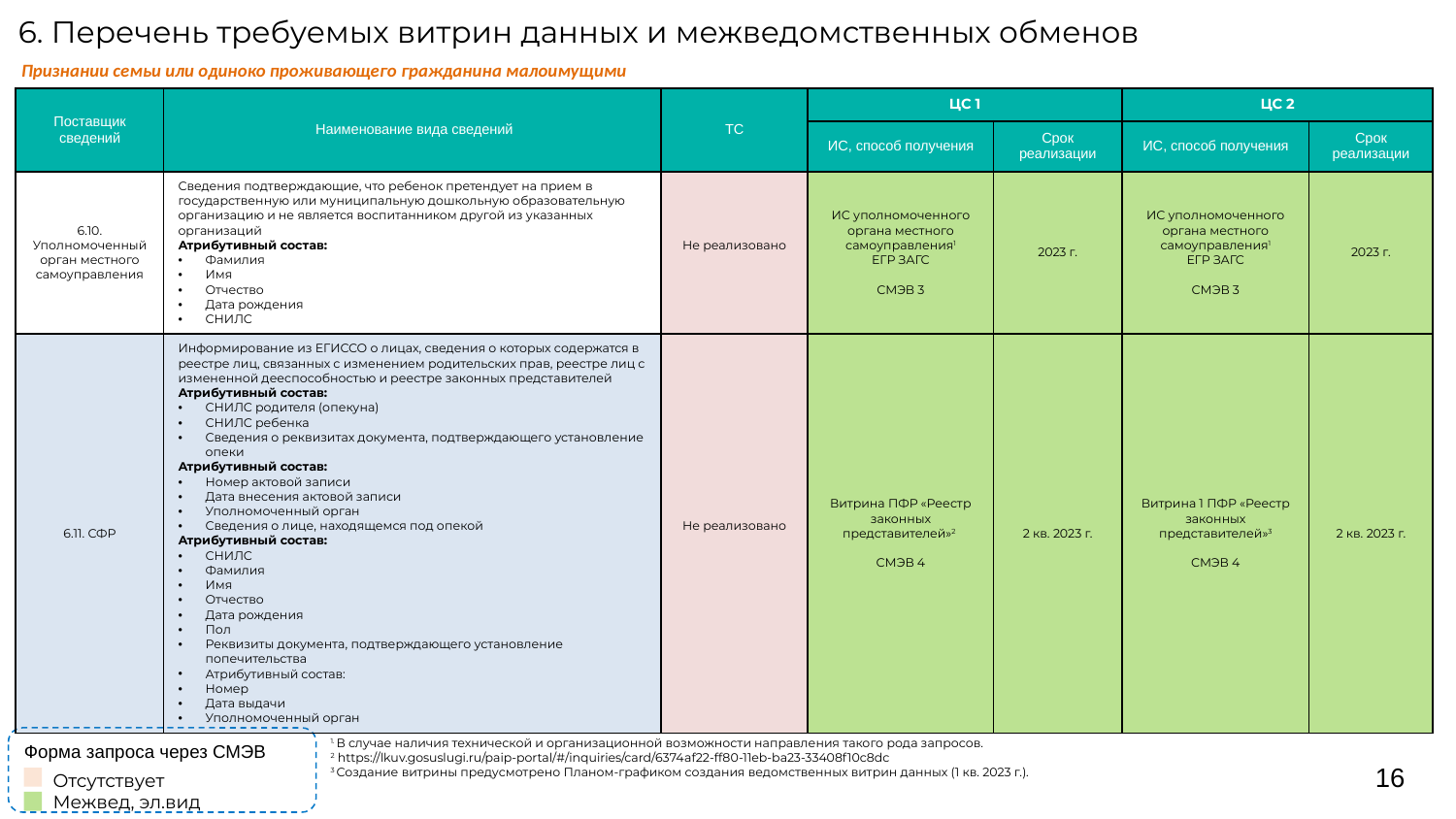

# 6. Перечень требуемых витрин данных и межведомственных обменов
Признании семьи или одиноко проживающего гражданина малоимущими
| Поставщик сведений | Наименование вида сведений | ТС | ЦС 1 |  | ЦС 2 |  |
| --- | --- | --- | --- | --- | --- | --- |
|  |  |  | ИС, способ получения | Срок реализации | ИС, способ получения | Срок реализации |
| 6.10. Уполномоченный орган местного самоуправления | Сведения подтверждающие, что ребенок претендует на прием в государственную или муниципальную дошкольную образовательную организацию и не является воспитанником другой из указанных организаций Атрибутивный состав: Фамилия Имя Отчество Дата рождения СНИЛС | Не реализовано | ИС уполномоченного органа местного самоуправления1 ЕГР ЗАГС СМЭВ 3 | 2023 г. | ИС уполномоченного органа местного самоуправления1 ЕГР ЗАГС СМЭВ 3 | 2023 г. |
| 6.11. СФР | Информирование из ЕГИССО о лицах, сведения о которых содержатся в реестре лиц, связанных с изменением родительских прав, реестре лиц с измененной дееспособностью и реестре законных представителей Атрибутивный состав: СНИЛС родителя (опекуна) СНИЛС ребенка Сведения о реквизитах документа, подтверждающего установление опеки Атрибутивный состав: Номер актовой записи Дата внесения актовой записи Уполномоченный орган Сведения о лице, находящемся под опекой Атрибутивный состав: СНИЛС Фамилия Имя Отчество Дата рождения Пол Реквизиты документа, подтверждающего установление попечительства Атрибутивный состав: Номер Дата выдачи Уполномоченный орган | Не реализовано | Витрина ПФР «Реестр законных представителей»2 СМЭВ 4 | 2 кв. 2023 г. | Витрина 1 ПФР «Реестр законных представителей»3 СМЭВ 4 | 2 кв. 2023 г. |

Форма запроса через СМЭВ

Отсутствует
Межвед, эл.вид

1. В случае наличия технической и организационной возможности направления такого рода запросов.
2 https://lkuv.gosuslugi.ru/paip-portal/#/inquiries/card/6374af22-ff80-11eb-ba23-33408f10c8dc
3 Создание витрины предусмотрено Планом-графиком создания ведомственных витрин данных (1 кв. 2023 г.).
16